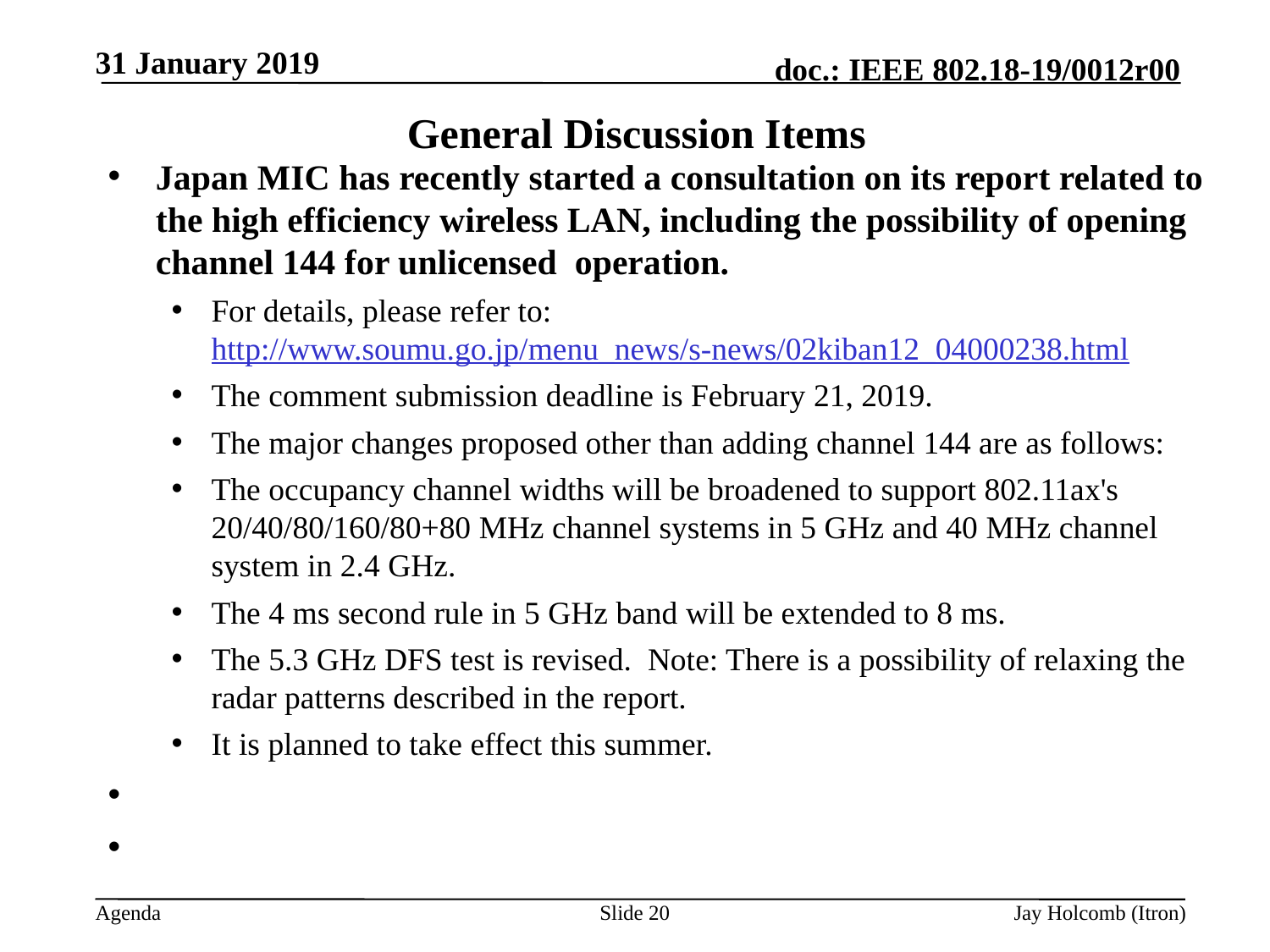

31 January 2019
# General Discussion Items
Japan MIC has recently started a consultation on its report related to the high efficiency wireless LAN, including the possibility of opening channel 144 for unlicensed  operation.
For details, please refer to: http://www.soumu.go.jp/menu_news/s-news/02kiban12_04000238.html
The comment submission deadline is February 21, 2019.
The major changes proposed other than adding channel 144 are as follows:
The occupancy channel widths will be broadened to support 802.11ax's 20/40/80/160/80+80 MHz channel systems in 5 GHz and 40 MHz channel system in 2.4 GHz.
The 4 ms second rule in 5 GHz band will be extended to 8 ms.
The 5.3 GHz DFS test is revised.  Note: There is a possibility of relaxing the radar patterns described in the report.
It is planned to take effect this summer.

Slide 20
Jay Holcomb (Itron)